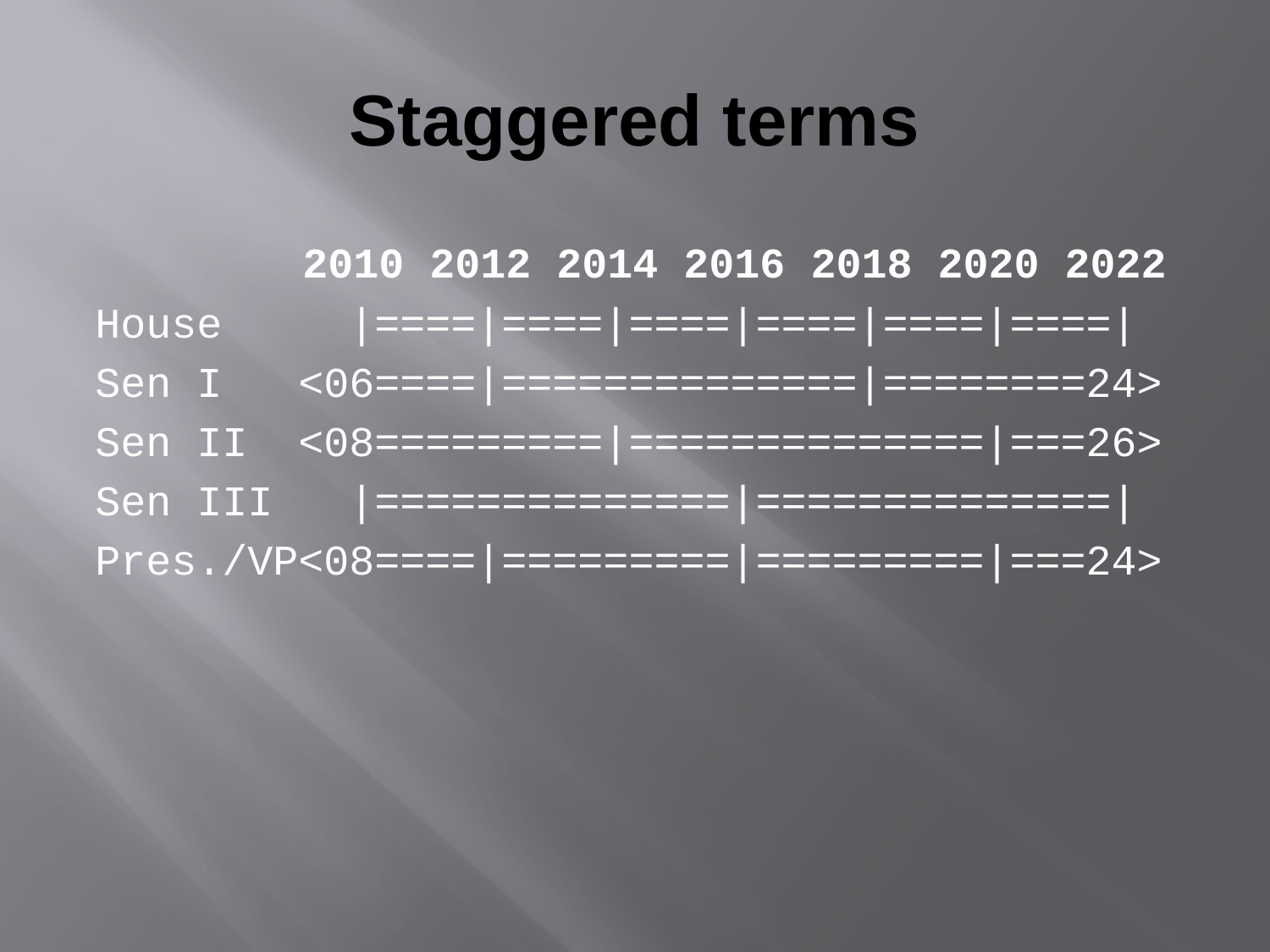

# Staggered terms
       2010 2012 2014 2016 2018 2020 2022
House     |====|====|====|====|====|====|
Sen I   <06====|==============|========24>
Sen II  <08=========|==============|===26>
Sen III   |==============|==============|
Pres./VP<08====|=========|=========|===24>